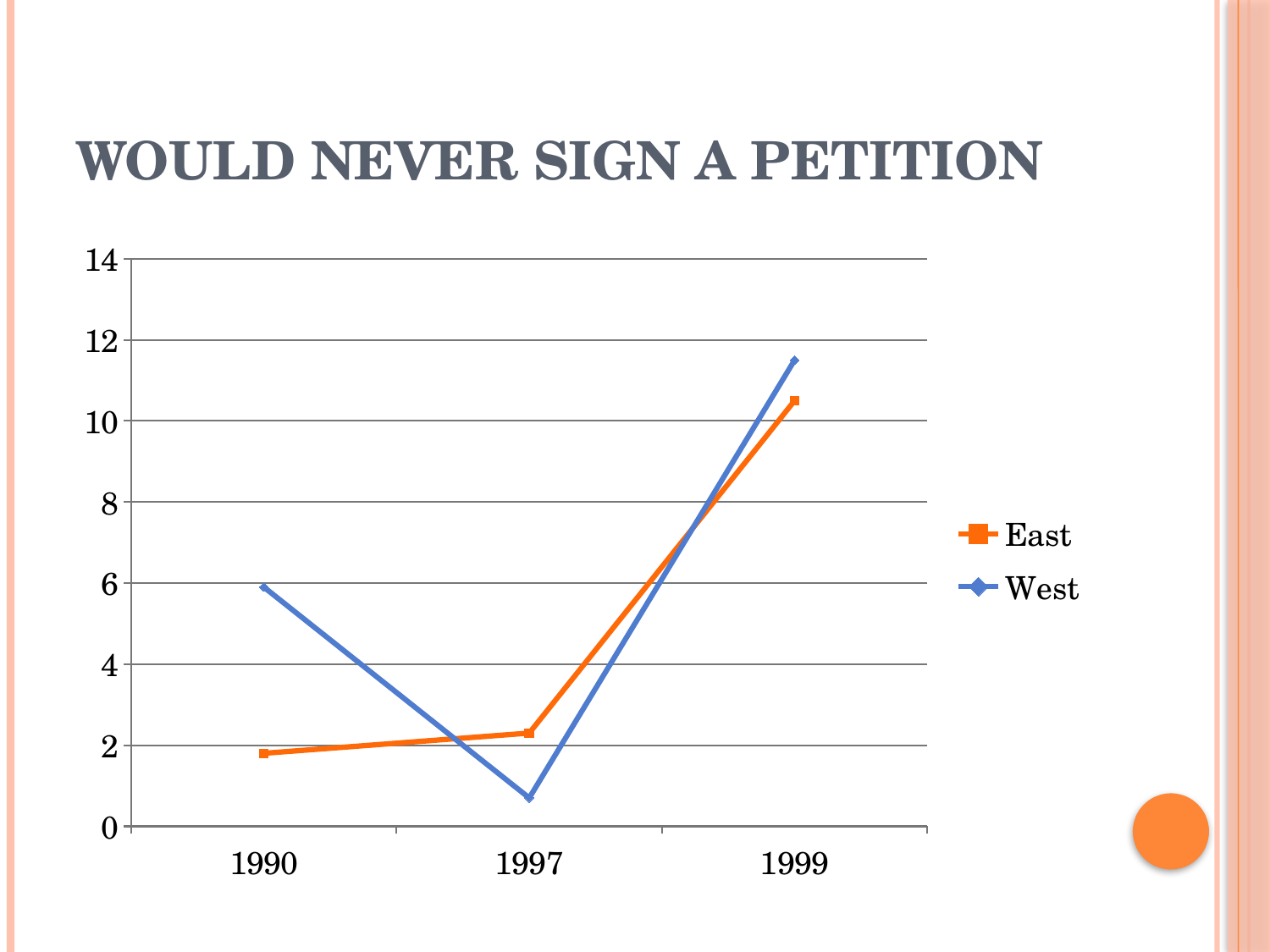

# Would never sign a petition

### Chart

| Category | East | West |
|---|---|---|
| 1990 | 1.8 | 5.9 |
| 1997 | 2.3 | 0.7 |
| 1999 | 10.5 | 11.5 |